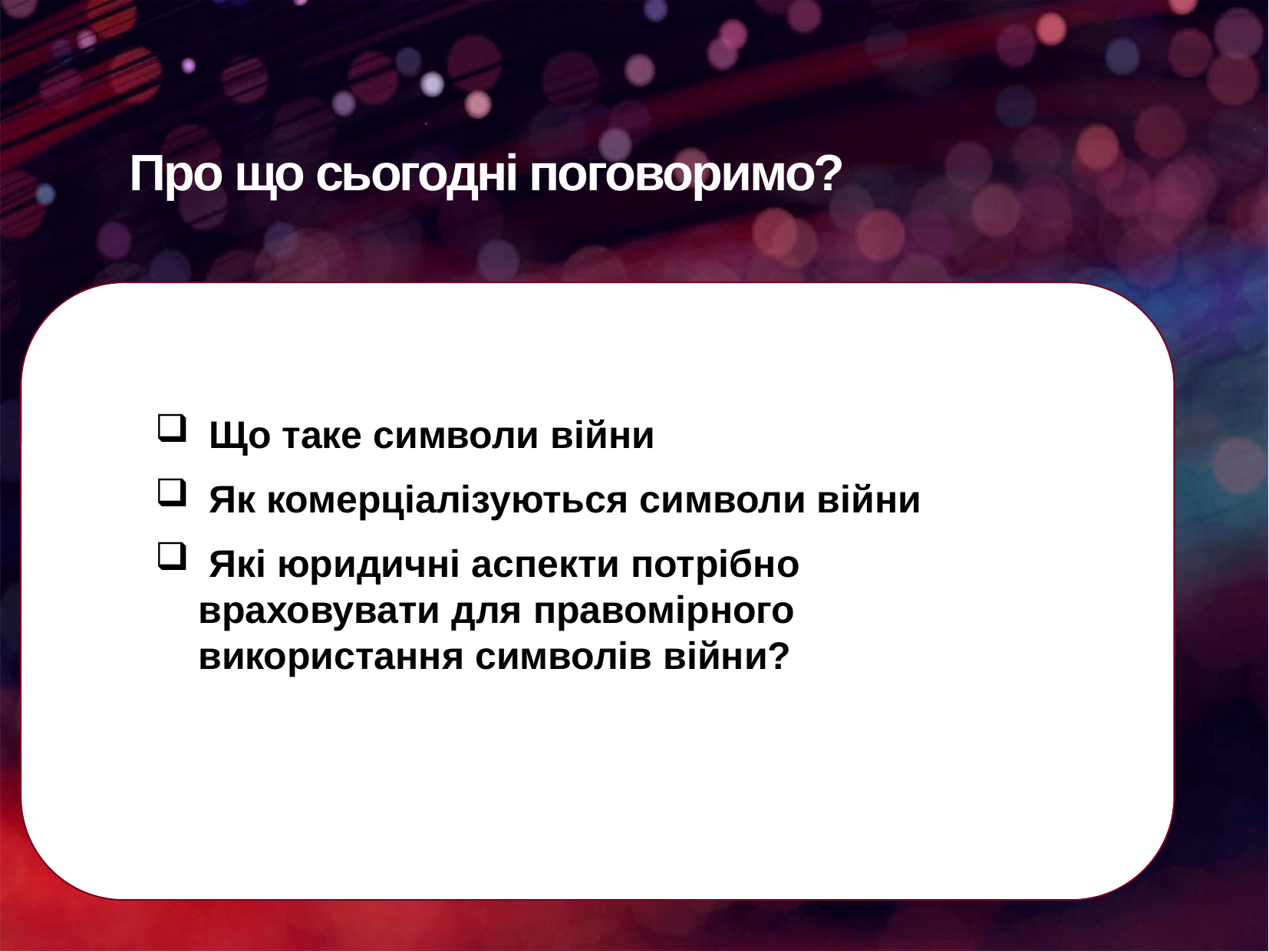

# Про що сьогодні поговоримо?

 Що таке символи війни
 Як комерціалізуються символи війни
 Які юридичні аспекти потрібно враховувати для правомірного використання символів війни?